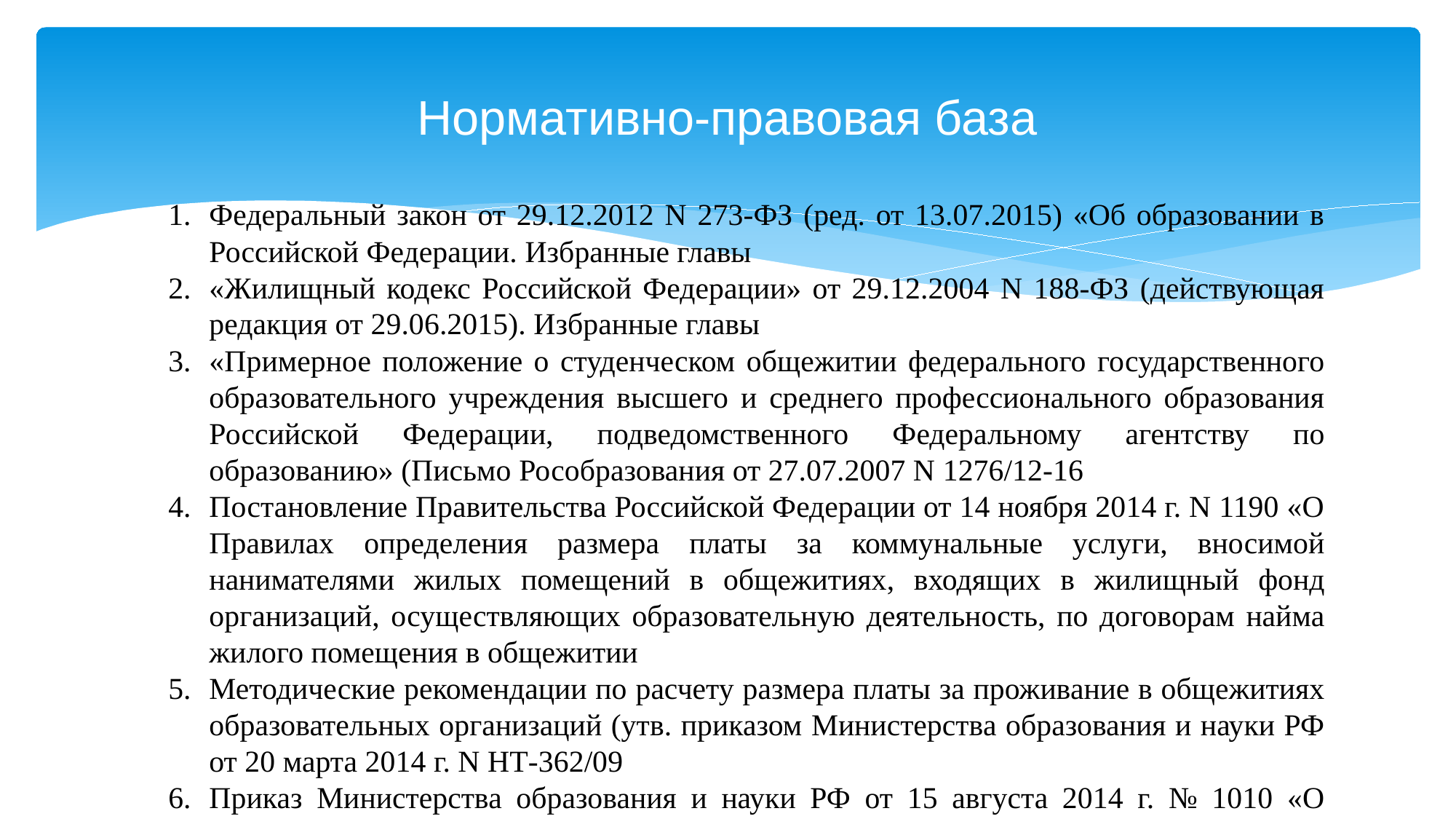

# Нормативно-правовая база
Федеральный закон от 29.12.2012 N 273-ФЗ (ред. от 13.07.2015) «Об образовании в Российской Федерации. Избранные главы
«Жилищный кодекс Российской Федерации» от 29.12.2004 N 188-ФЗ (действующая редакция от 29.06.2015). Избранные главы
«Примерное положение о студенческом общежитии федерального государственного образовательного учреждения высшего и среднего профессионального образования Российской Федерации, подведомственного Федеральному агентству по образованию» (Письмо Рособразования от 27.07.2007 N 1276/12-16
Постановление Правительства Российской Федерации от 14 ноября 2014 г. N 1190 «О Правилах определения размера платы за коммунальные услуги, вносимой нанимателями жилых помещений в общежитиях, входящих в жилищный фонд организаций, осуществляющих образовательную деятельность, по договорам найма жилого помещения в общежитии
Методические рекомендации по расчету размера платы за проживание в общежитиях образовательных организаций (утв. приказом Министерства образования и науки РФ от 20 марта 2014 г. N НТ-362/09
Приказ Министерства образования и науки РФ от 15 августа 2014 г. № 1010 «О максимальном размере платы за пользование жилым помещением (платы за наем) в общежитии для обучающихся по основным образовательным программам среднего профессионального и высшего образования по очной форме обучения и на период прохождения промежуточной и итоговой аттестации обучающимся по данным
образовательным программам по заочной форме обучения в организациях, осуществляющих образовательную деятельность, функции и полномочия учредителя которых осуществляет Министерство образования и науки Российской Федерации